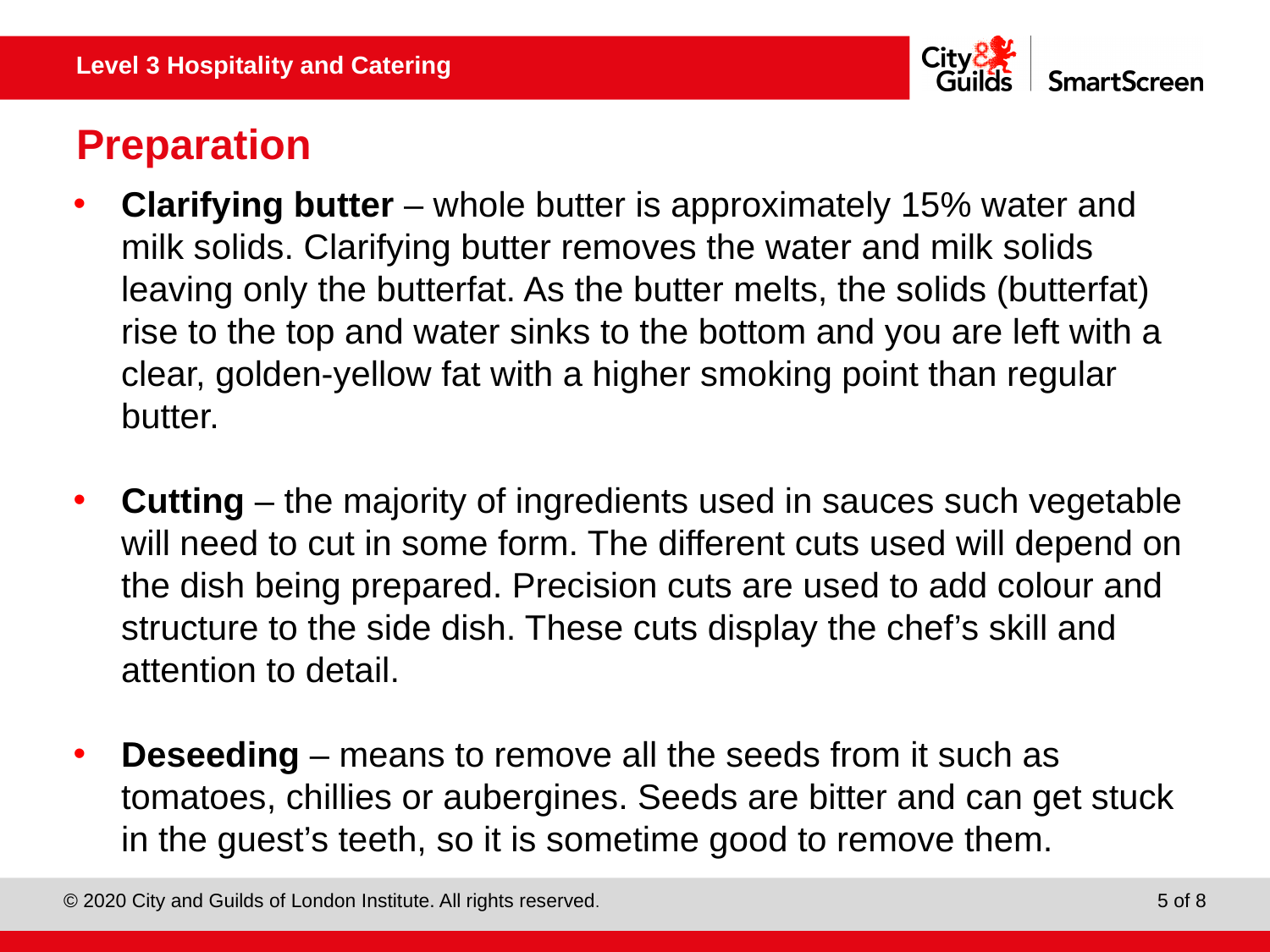

# Preparation
Clarifying butter – whole butter is approximately 15% water and milk solids. Clarifying butter removes the water and milk solids leaving only the butterfat. As the butter melts, the solids (butterfat) rise to the top and water sinks to the bottom and you are left with a clear, golden-yellow fat with a higher smoking point than regular butter.

Cutting – the majority of ingredients used in sauces such vegetable will need to cut in some form. The different cuts used will depend on the dish being prepared. Precision cuts are used to add colour and structure to the side dish. These cuts display the chef’s skill and attention to detail.

Deseeding – means to remove all the seeds from it such as tomatoes, chillies or aubergines. Seeds are bitter and can get stuck in the guest’s teeth, so it is sometime good to remove them.